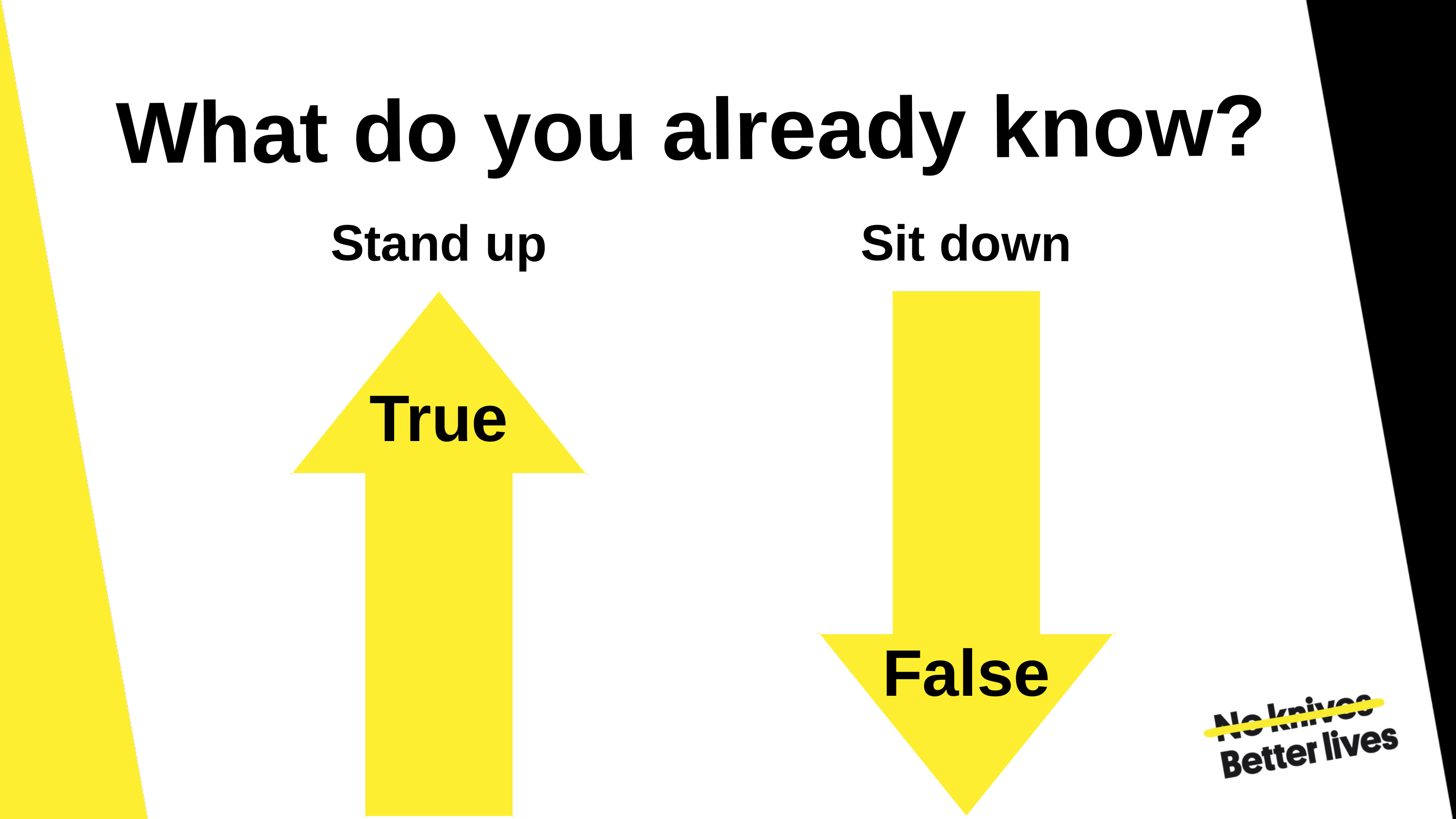

What do you already know?
Stand up
Sit down

True
False